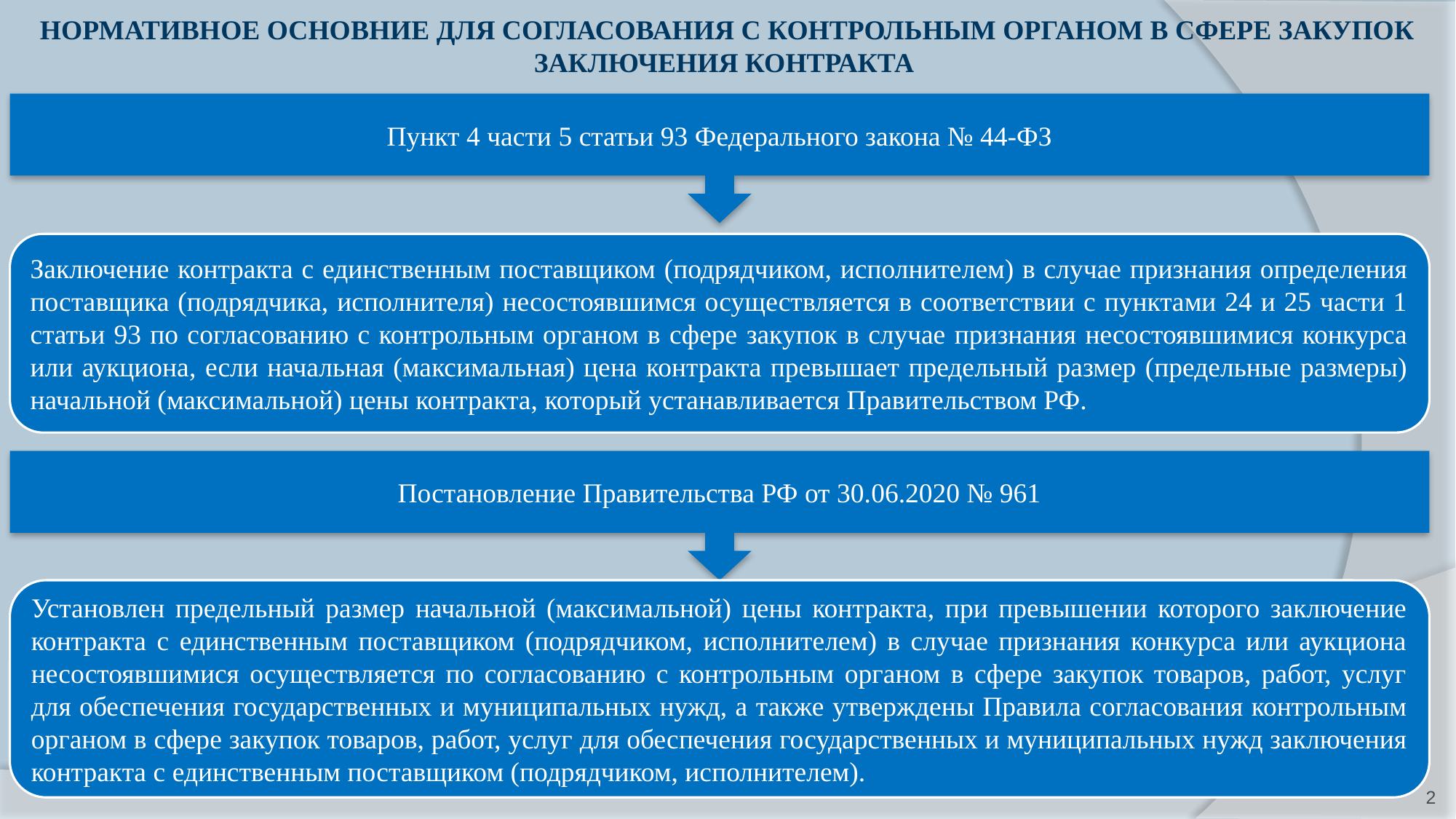

# НОРМАТИВНОЕ ОСНОВНИЕ ДЛЯ СОГЛАСОВАНИЯ С КОНТРОЛЬНЫМ ОРГАНОМ В СФЕРЕ ЗАКУПОК ЗАКЛЮЧЕНИЯ КОНТРАКТА

Пункт 4 части 5 статьи 93 Федерального закона № 44-ФЗ

Заключение контракта с единственным поставщиком (подрядчиком, исполнителем) в случае признания определения поставщика (подрядчика, исполнителя) несостоявшимся осуществляется в соответствии с пунктами 24 и 25 части 1 статьи 93 по согласованию с контрольным органом в сфере закупок в случае признания несостоявшимися конкурса или аукциона, если начальная (максимальная) цена контракта превышает предельный размер (предельные размеры) начальной (максимальной) цены контракта, который устанавливается Правительством РФ.

Постановление Правительства РФ от 30.06.2020 № 961
Установлен предельный размер начальной (максимальной) цены контракта, при превышении которого заключение контракта с единственным поставщиком (подрядчиком, исполнителем) в случае признания конкурса или аукциона несостоявшимися осуществляется по согласованию с контрольным органом в сфере закупок товаров, работ, услуг для обеспечения государственных и муниципальных нужд, а также утверждены Правила согласования контрольным органом в сфере закупок товаров, работ, услуг для обеспечения государственных и муниципальных нужд заключения контракта с единственным поставщиком (подрядчиком, исполнителем).
2